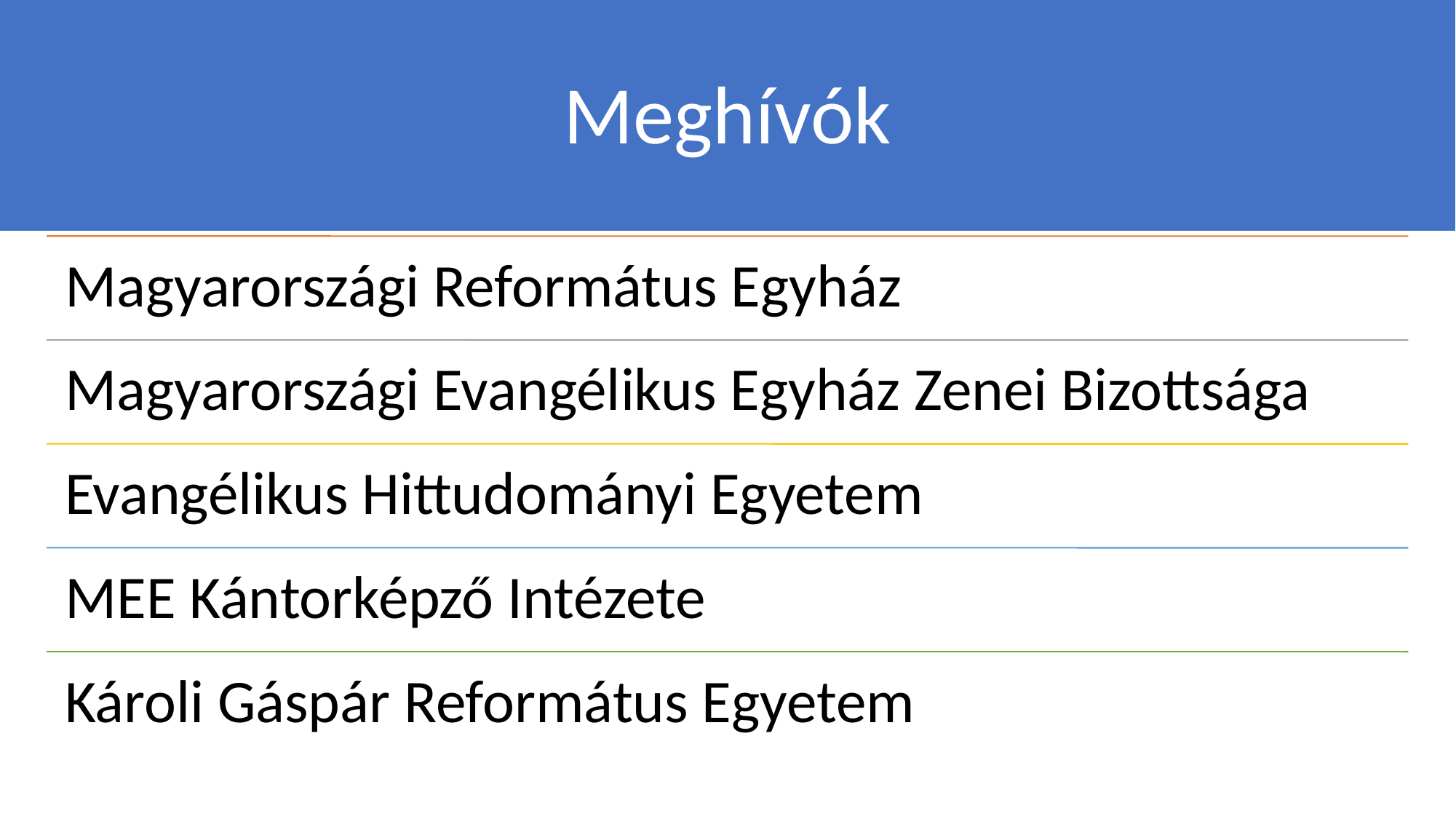

# Meghívók
Magyarországi Református Egyház
Magyarországi Evangélikus Egyház Zenei Bizottsága
Evangélikus Hittudományi Egyetem
MEE Kántorképző Intézete
Károli Gáspár Református Egyetem